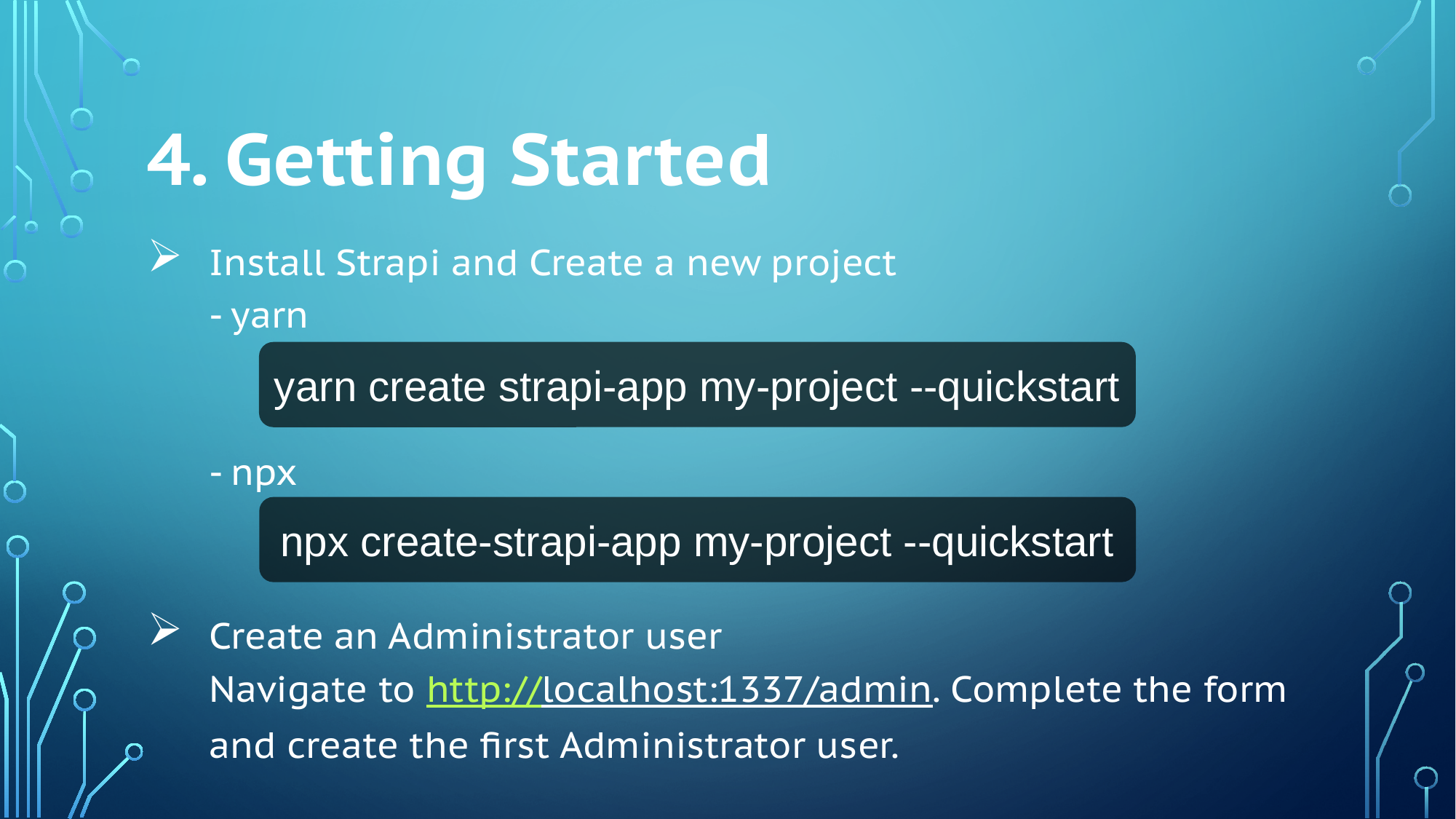

# 4. Getting Started
Install Strapi and Create a new project
- yarn
- npx
Create an Administrator user
Navigate to http://localhost:1337/admin. Complete the form and create the first Administrator user.
yarn create strapi-app my-project --quickstart
npx create-strapi-app my-project --quickstart